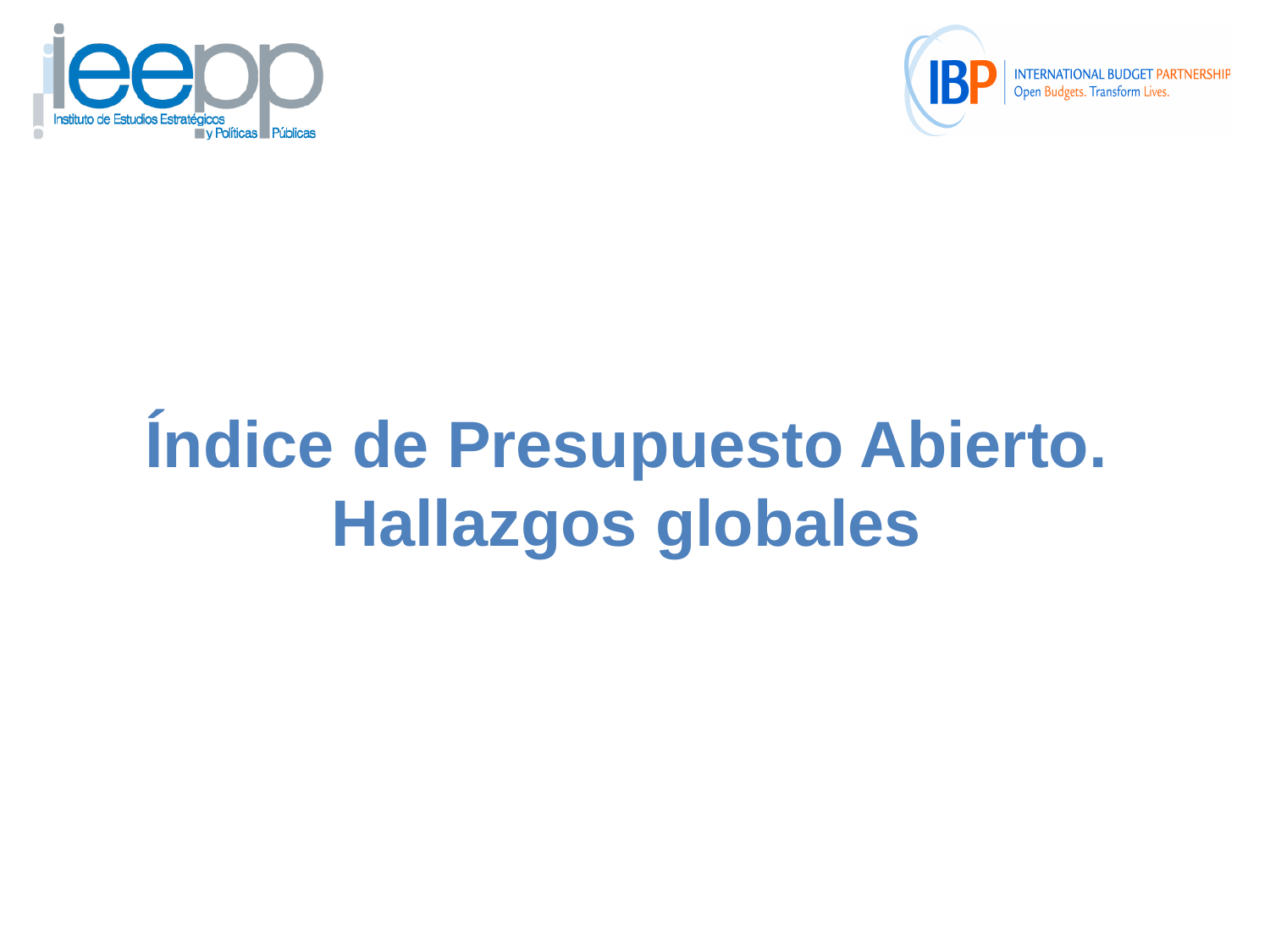

# Índice de Presupuesto Abierto. Hallazgos globales